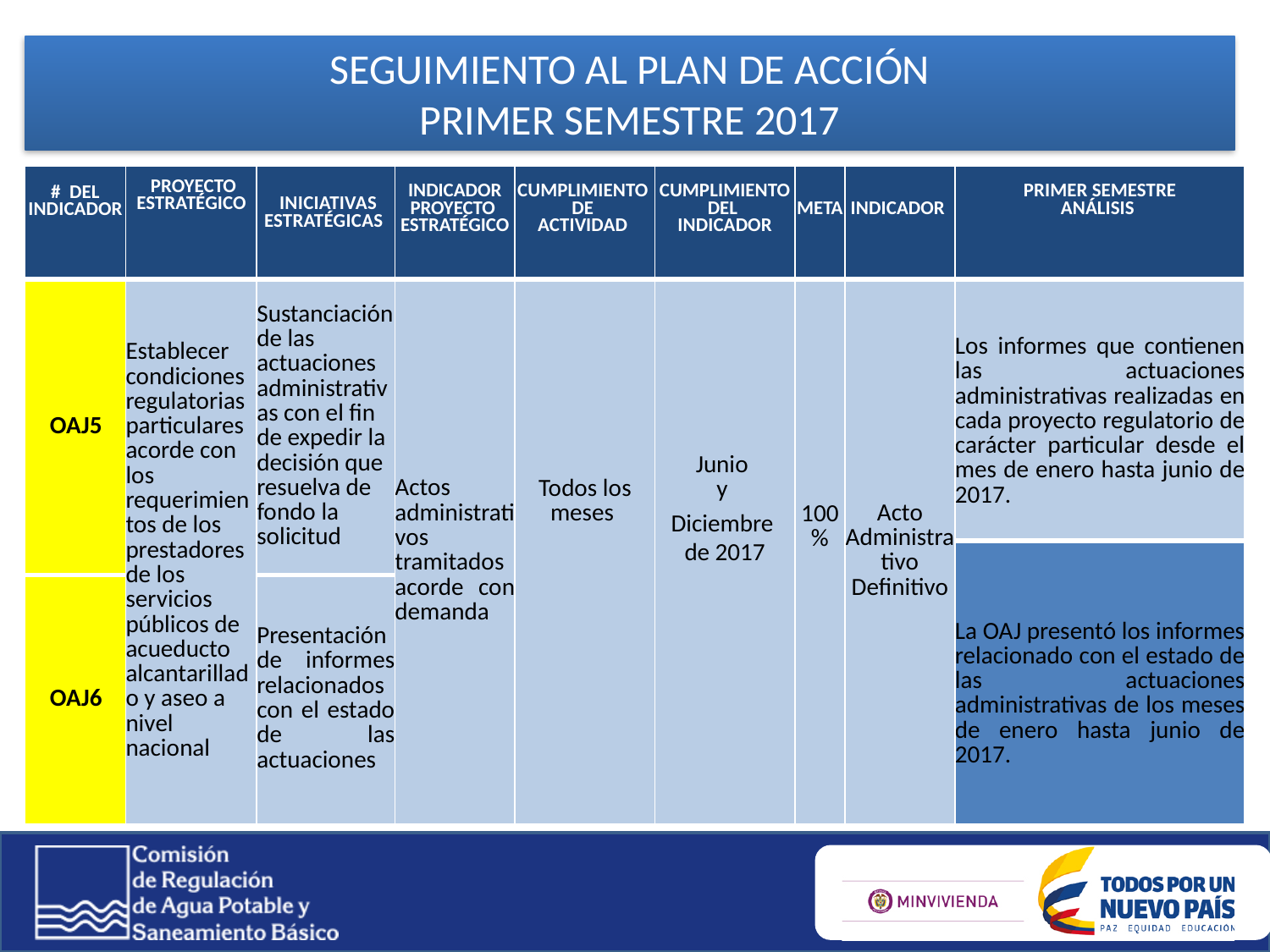

SEGUIMIENTO AL PLAN DE ACCIÓN
PRIMER SEMESTRE 2017
| # DEL INDICADOR | PROYECTO ESTRATÉGICO | INICIATIVAS ESTRATÉGICAS | INDICADOR PROYECTO ESTRATÉGICO | CUMPLIMIENTO DE ACTIVIDAD | CUMPLIMIENTO DEL INDICADOR | META | INDICADOR | PRIMER SEMESTRE ANÁLISIS |
| --- | --- | --- | --- | --- | --- | --- | --- | --- |
| OAJ5 | Establecer condiciones regulatorias particulares acorde con los requerimientos de los prestadores de los servicios públicos de acueducto alcantarillado y aseo a nivel nacional | Sustanciación de las actuaciones administrativas con el fin de expedir la decisión que resuelva de fondo la solicitud | Actos administrativos tramitados acorde con demanda | Todos los meses | Junio y Diciembre de 2017 | 100 % | Acto Administrativo Definitivo | Los informes que contienen las actuaciones administrativas realizadas en cada proyecto regulatorio de carácter particular desde el mes de enero hasta junio de 2017. |
|  |  |  |  |  |  |  |  | La OAJ presentó los informes relacionado con el estado de las actuaciones administrativas de los meses de enero hasta junio de 2017. |
| OAJ6 |  | Presentación de informes relacionados con el estado de las actuaciones |  |  |  |  |  |  |